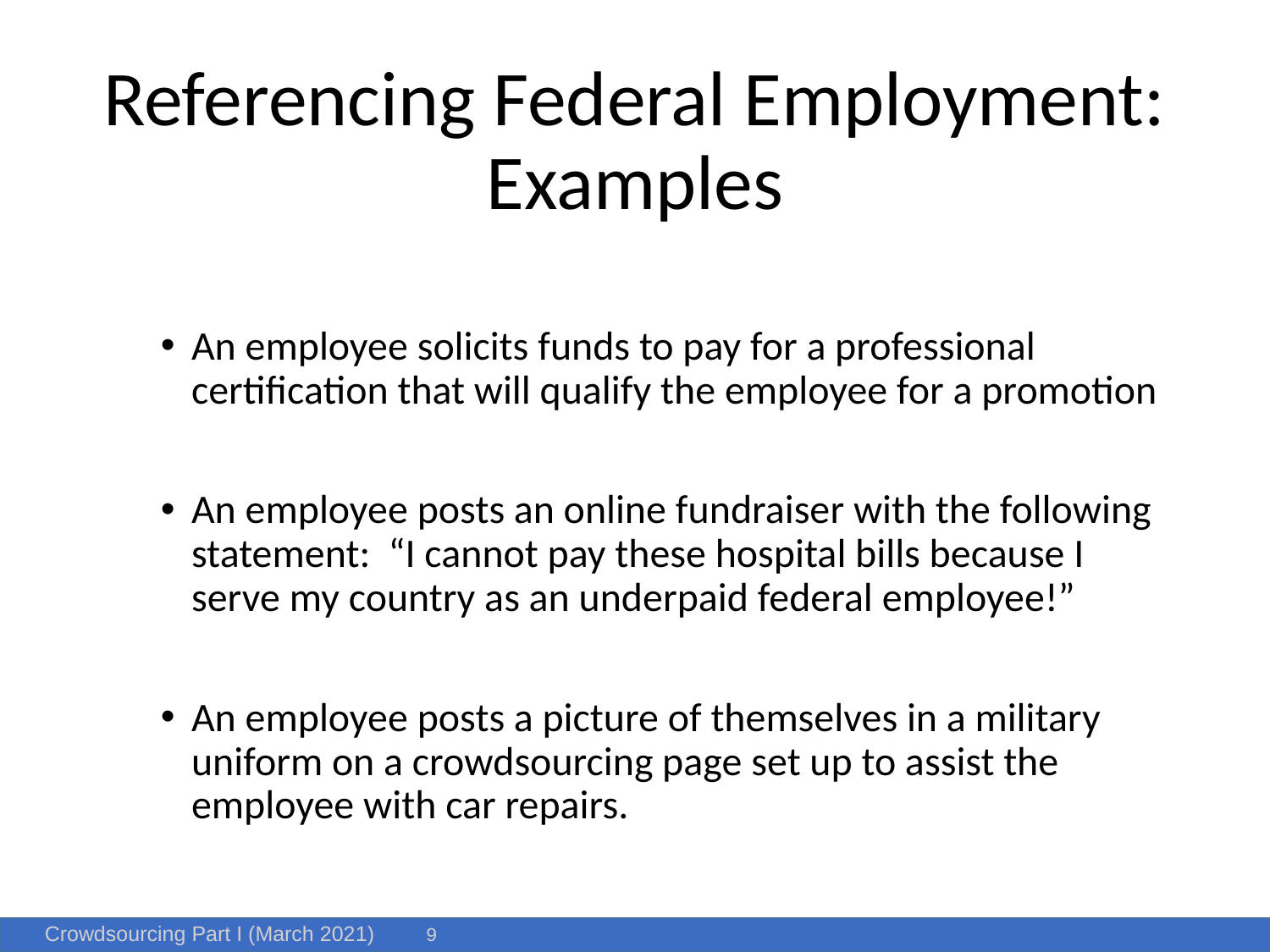

# Referencing Federal Employment: Examples

An employee solicits funds to pay for a professional certification that will qualify the employee for a promotion

An employee posts an online fundraiser with the following statement:  “I cannot pay these hospital bills because I serve my country as an underpaid federal employee!”

An employee posts a picture of themselves in a military uniform on a crowdsourcing page set up to assist the employee with car repairs.